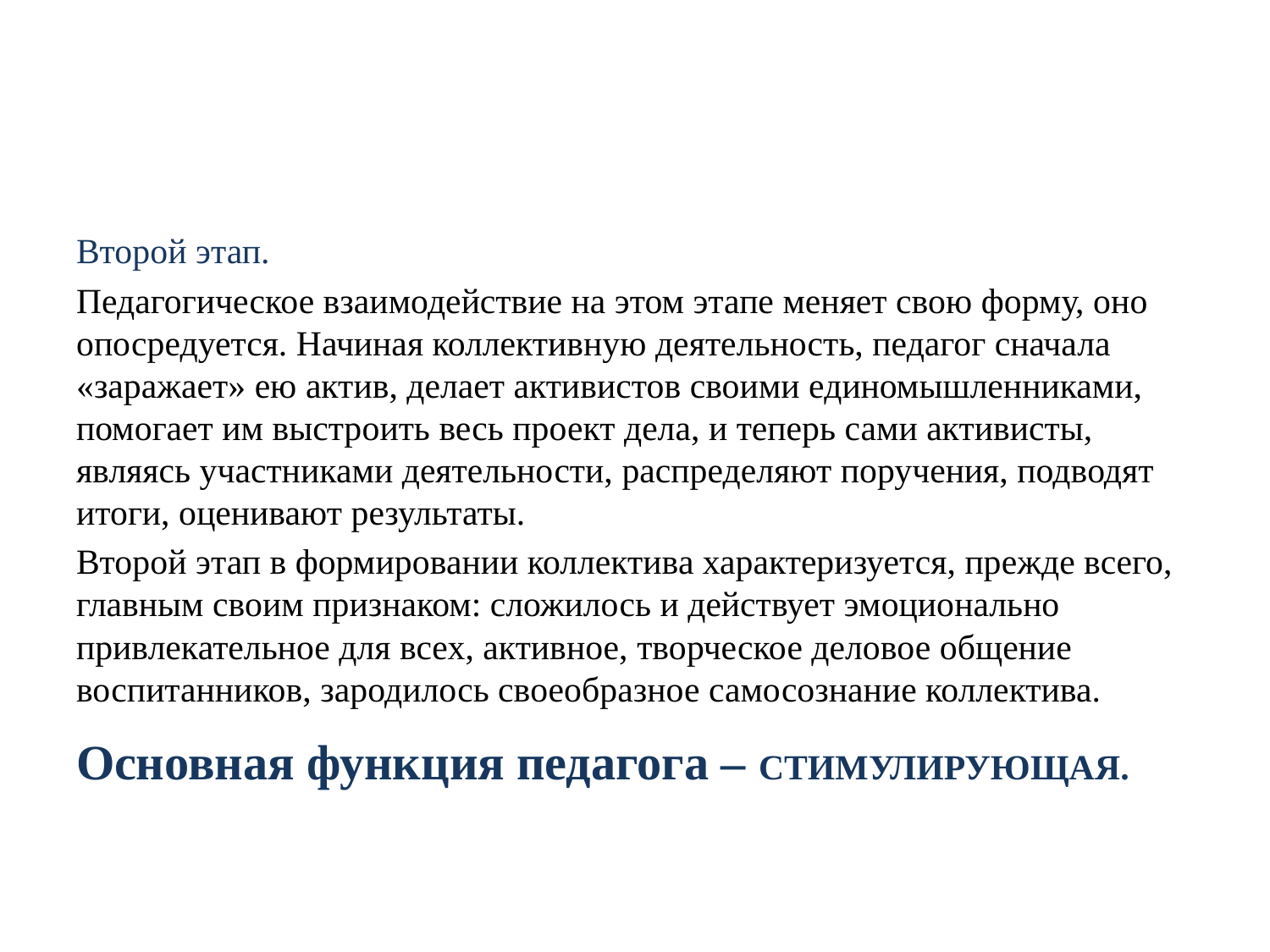

#
Второй этап.
Педагогическое взаимодействие на этом этапе меняет свою форму, оно опосредуется. Начиная коллективную деятельность, педагог сначала «заражает» ею актив, делает активистов своими единомышленниками, помогает им выстроить весь проект дела, и теперь сами активисты, являясь участниками деятельности, распределяют поручения, подводят итоги, оценивают результаты.
Второй этап в формировании коллектива характеризуется, прежде всего, главным своим признаком: сложилось и действует эмоционально привлекательное для всех, активное, творческое деловое общение воспитанников, зародилось своеобразное самосознание коллектива.
Основная функция педагога – СТИМУЛИРУЮЩАЯ.